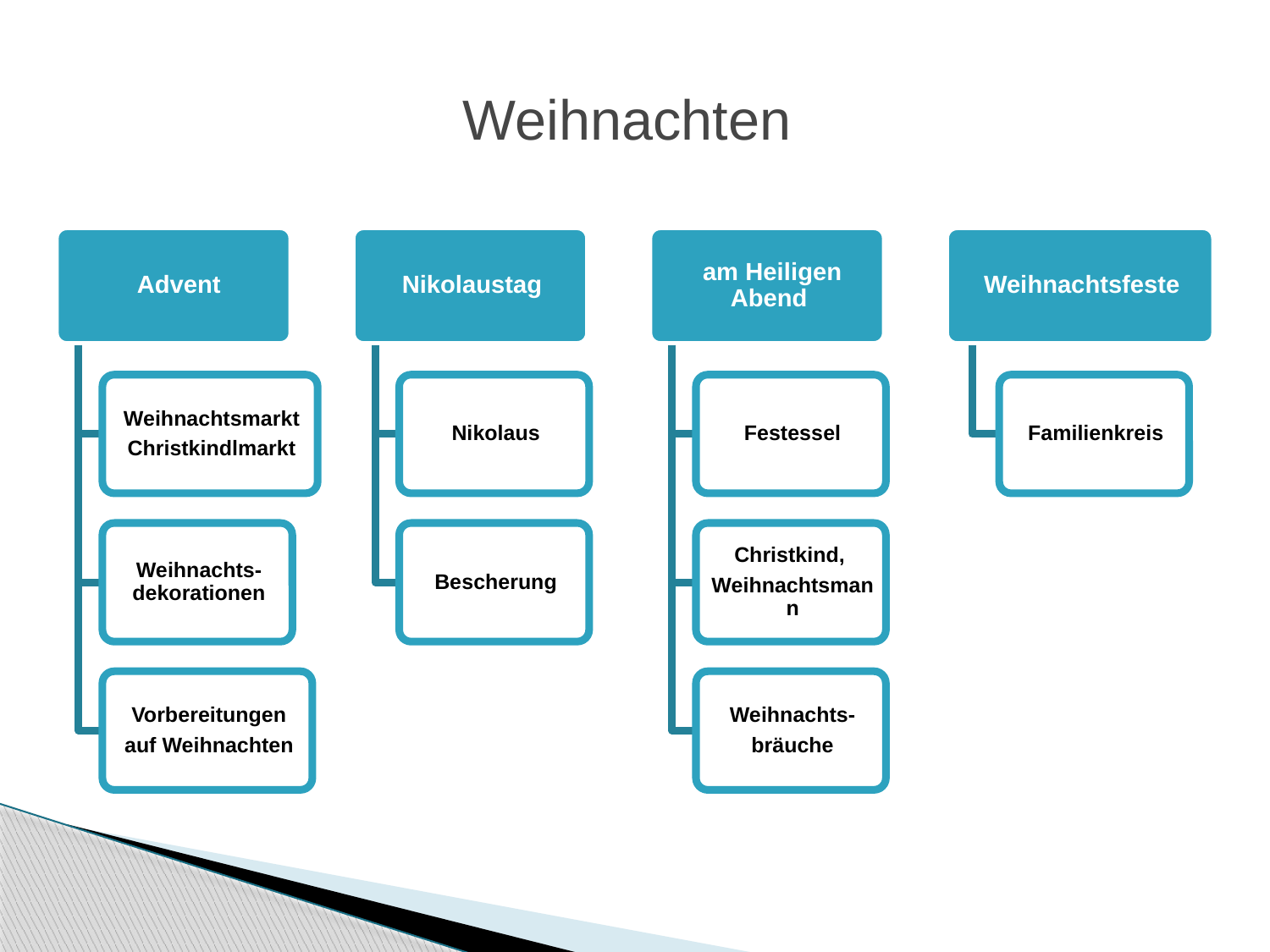

# Weihnachten
 Advent
Weihnachtsmarkt
Christkindlmarkt
Weihnachts-dekorationen
Vorbereitungen
auf Weihnachten
Nikolaustag
Nikolaus
Bescherung
 am Heiligen Abend
Festessel
Christkind,
Weihnachtsmann
Weihnachts-
bräuche
Weihnachtsfeste
Familienkreis